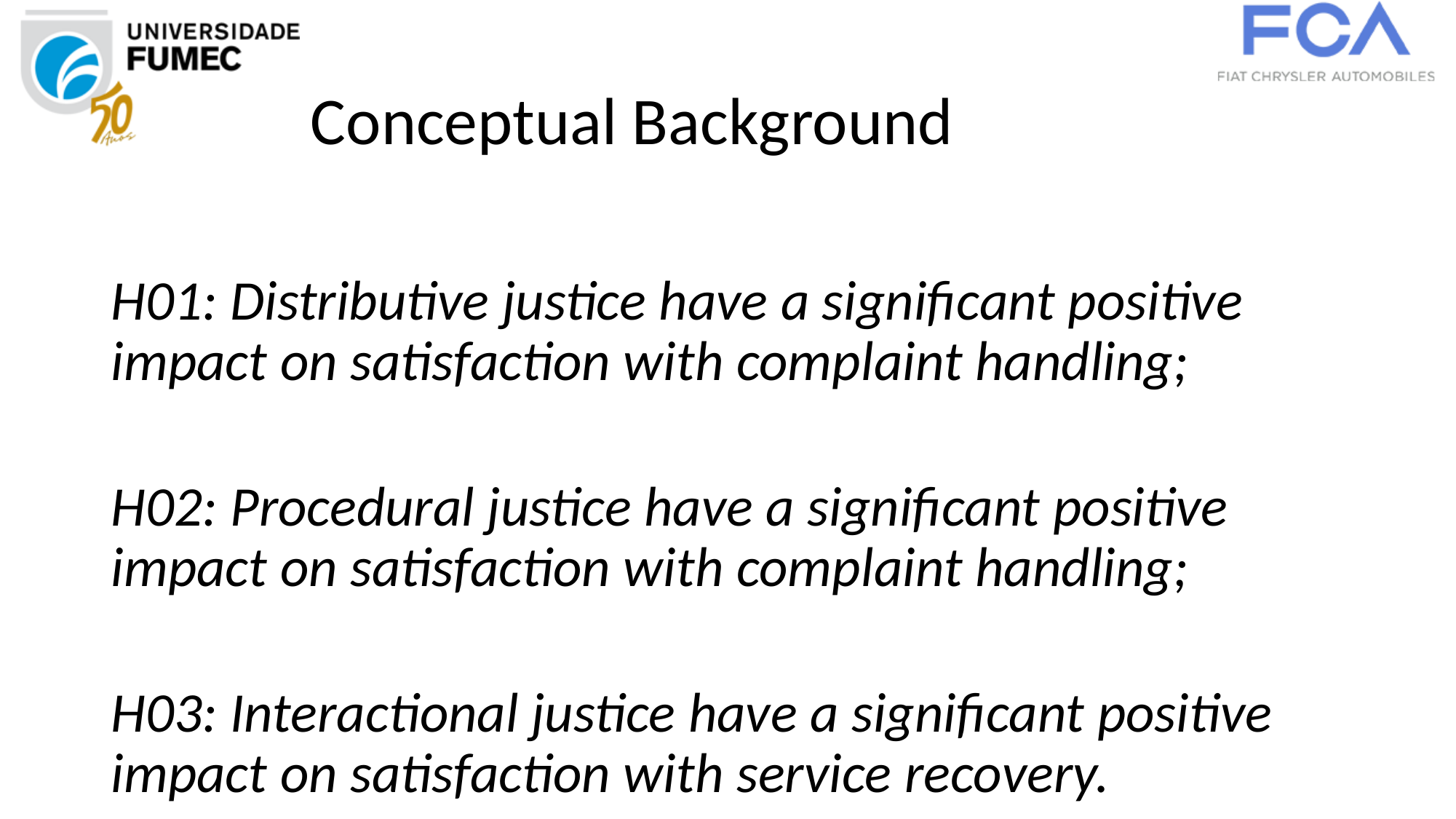

# Conceptual Background

H01: Distributive justice have a significant positive impact on satisfaction with complaint handling;

H02: Procedural justice have a significant positive impact on satisfaction with complaint handling;

H03: Interactional justice have a significant positive impact on satisfaction with service recovery.